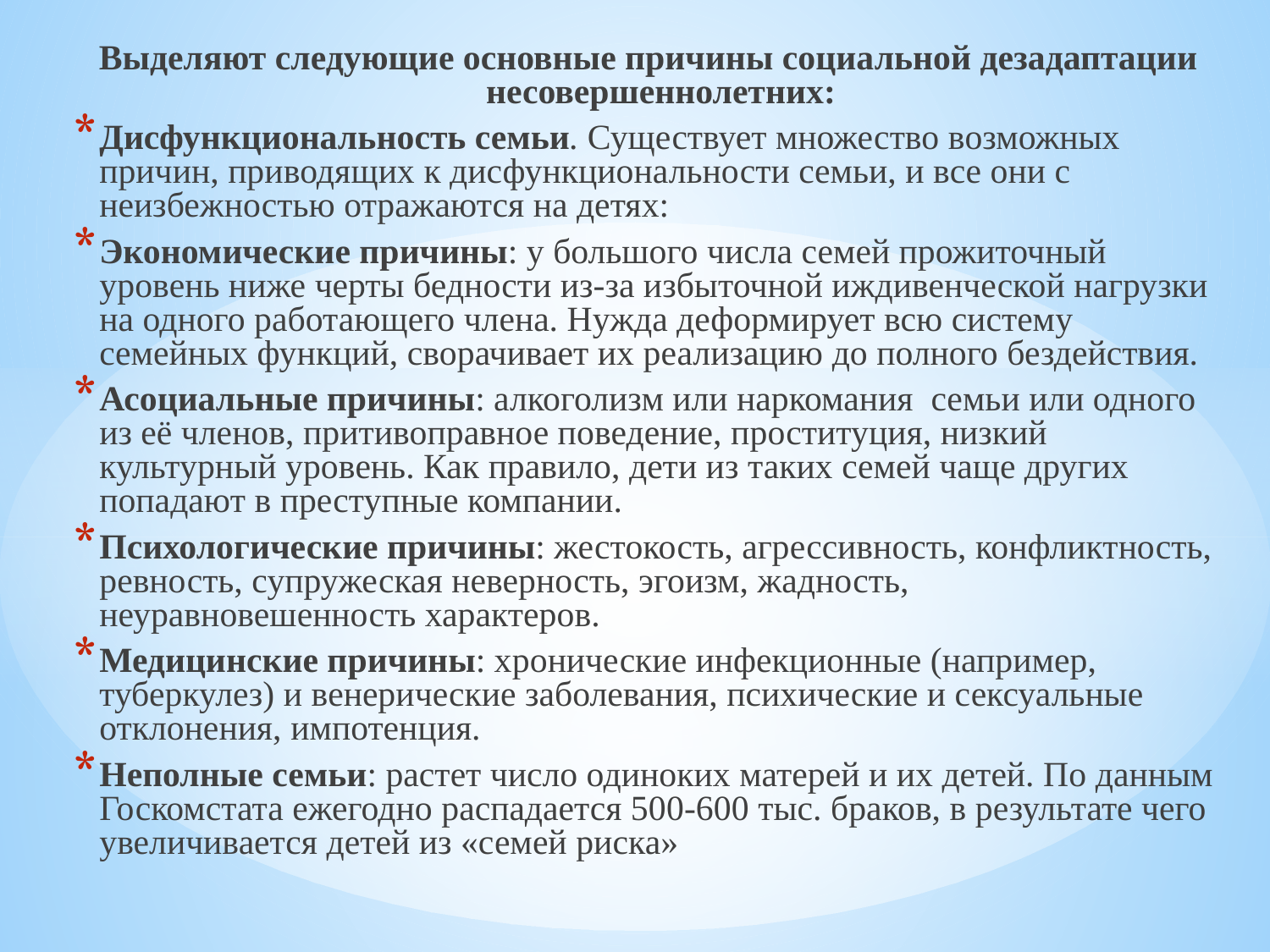

Выделяют следующие основные причины социальной дезадаптации несовершеннолетних:
Дисфункциональность семьи. Существует множество возможных причин, приводящих к дисфункциональности семьи, и все они с неизбежностью отражаются на детях:
Экономические причины: у большого числа семей прожиточный уровень ниже черты бедности из-за избыточной иждивенческой нагрузки на одного работающего члена. Нужда деформирует всю систему семейных функций, сворачивает их реализацию до полного бездействия.
Асоциальные причины: алкоголизм или наркомания  семьи или одного из её членов, притивоправное поведение, проституция, низкий культурный уровень. Как правило, дети из таких семей чаще других попадают в преступные компании.
Психологические причины: жестокость, агрессивность, конфликтность, ревность, супружеская неверность, эгоизм, жадность, неуравновешенность характеров.
Медицинские причины: хронические инфекционные (например, туберкулез) и венерические заболевания, психические и сексуальные отклонения, импотенция.
Неполные семьи: растет число одиноких матерей и их детей. По данным Госкомстата ежегодно распадается 500-600 тыс. браков, в результате чего увеличивается детей из «семей риска»